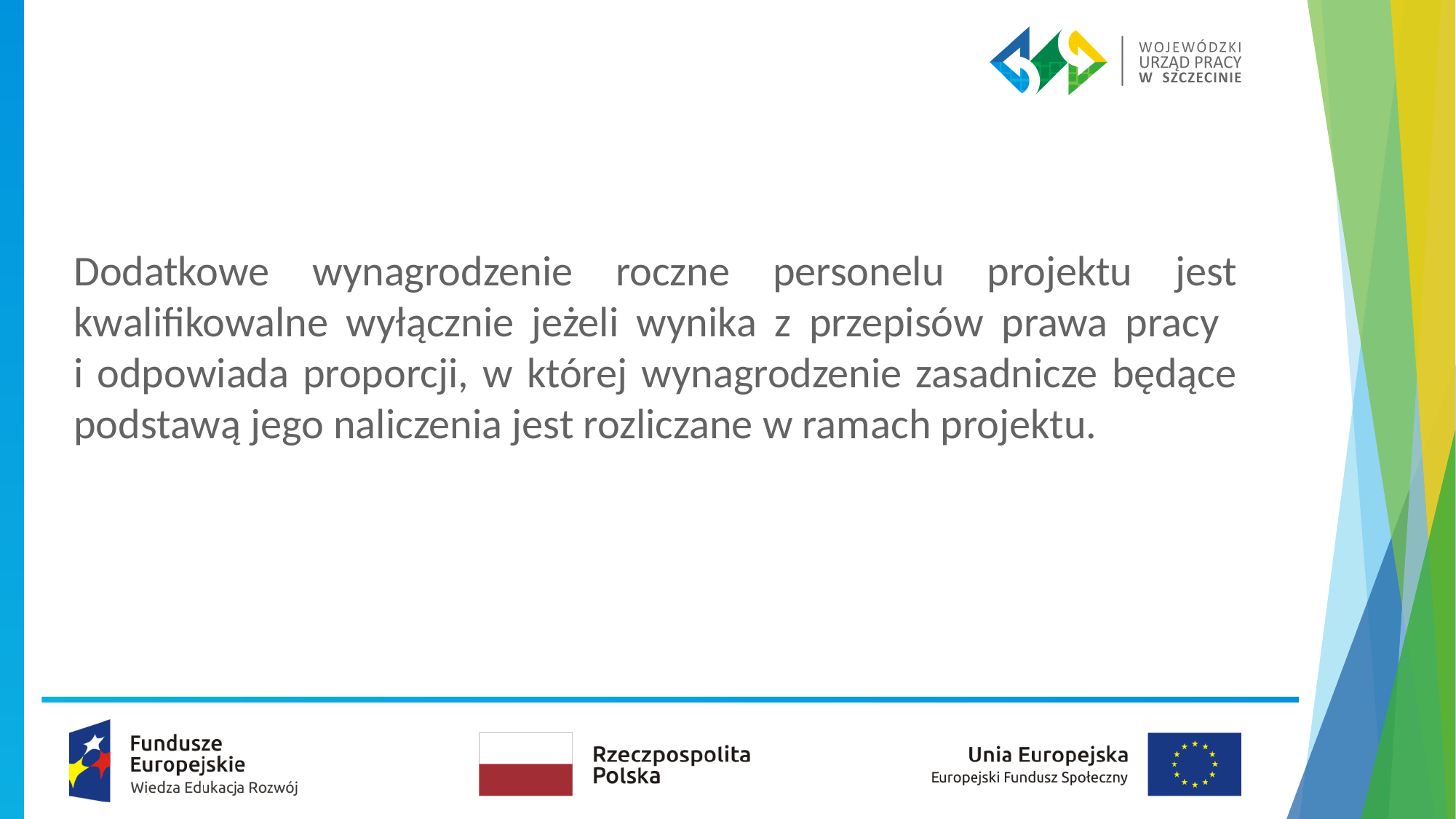

Dodatkowe wynagrodzenie roczne personelu projektu jest kwalifikowalne wyłącznie jeżeli wynika z przepisów prawa pracy
i odpowiada proporcji, w której wynagrodzenie zasadnicze będące podstawą jego naliczenia jest rozliczane w ramach projektu.